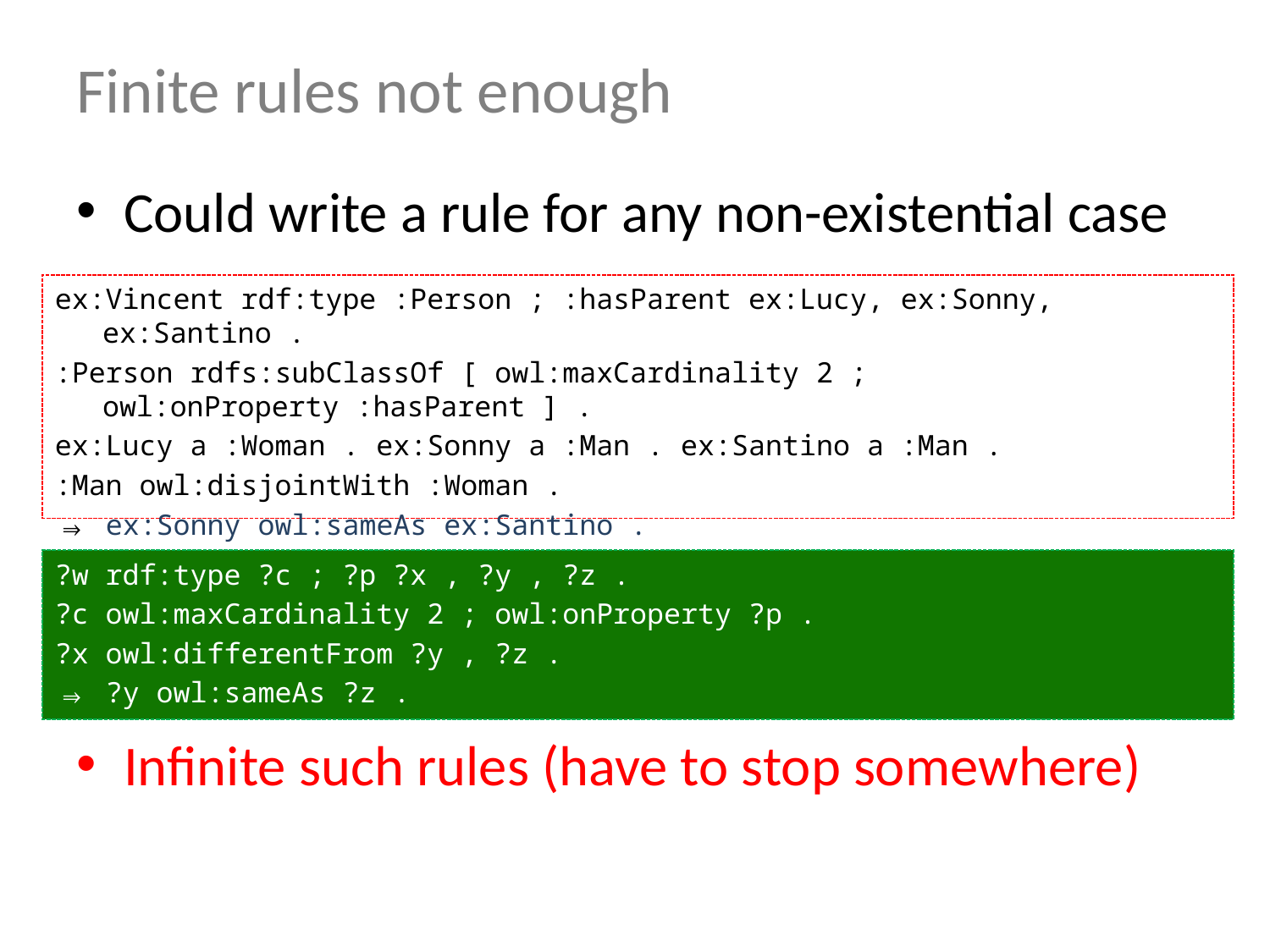

# Finite rules not enough
Could write a rule for any non-existential case

Infinite such rules (have to stop somewhere)
ex:Vincent rdf:type :Person ; :hasParent ex:Lucy, ex:Sonny, ex:Santino .
:Person rdfs:subClassOf [ owl:maxCardinality 2 ; owl:onProperty :hasParent ] .
ex:Lucy a :Woman . ex:Sonny a :Man . ex:Santino a :Man .
:Man owl:disjointWith :Woman .
⇒ ex:Sonny owl:sameAs ex:Santino .

?w rdf:type ?c ; ?p ?x , ?y , ?z .
?c owl:maxCardinality 2 ; owl:onProperty ?p .
?x owl:differentFrom ?y , ?z .
⇒ ?y owl:sameAs ?z .